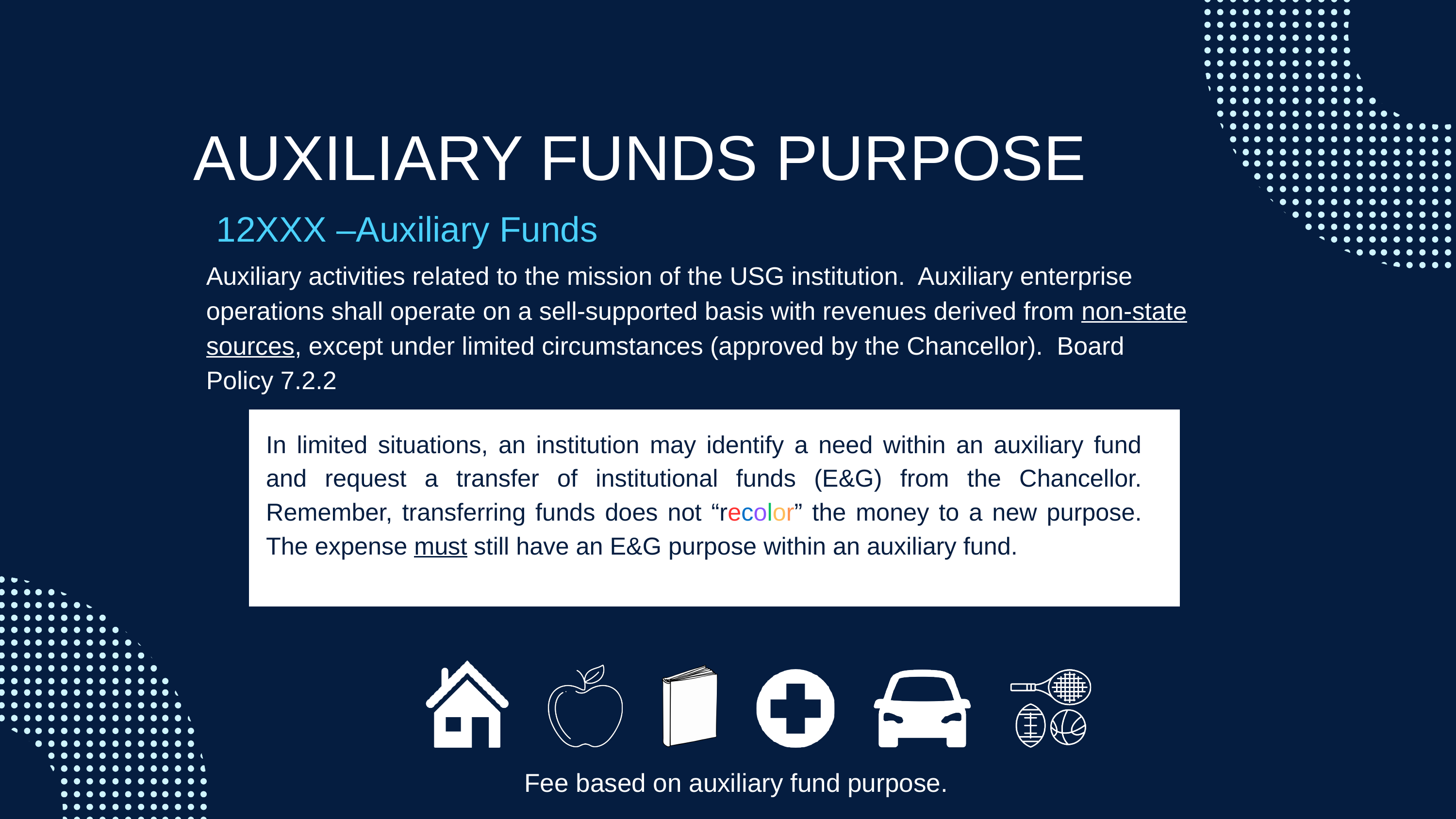

AUXILIARY FUNDS PURPOSE
12XXX –Auxiliary Funds
Auxiliary activities related to the mission of the USG institution.  Auxiliary enterprise operations shall operate on a sell-supported basis with revenues derived from non-state sources, except under limited circumstances (approved by the Chancellor).  Board Policy 7.2.2

In limited situations, an institution may identify a need within an auxiliary fund and request a transfer of institutional funds (E&G) from the Chancellor. Remember, transferring funds does not “recolor” the money to a new purpose. The expense must still have an E&G purpose within an auxiliary fund.

Fee based on auxiliary fund purpose.